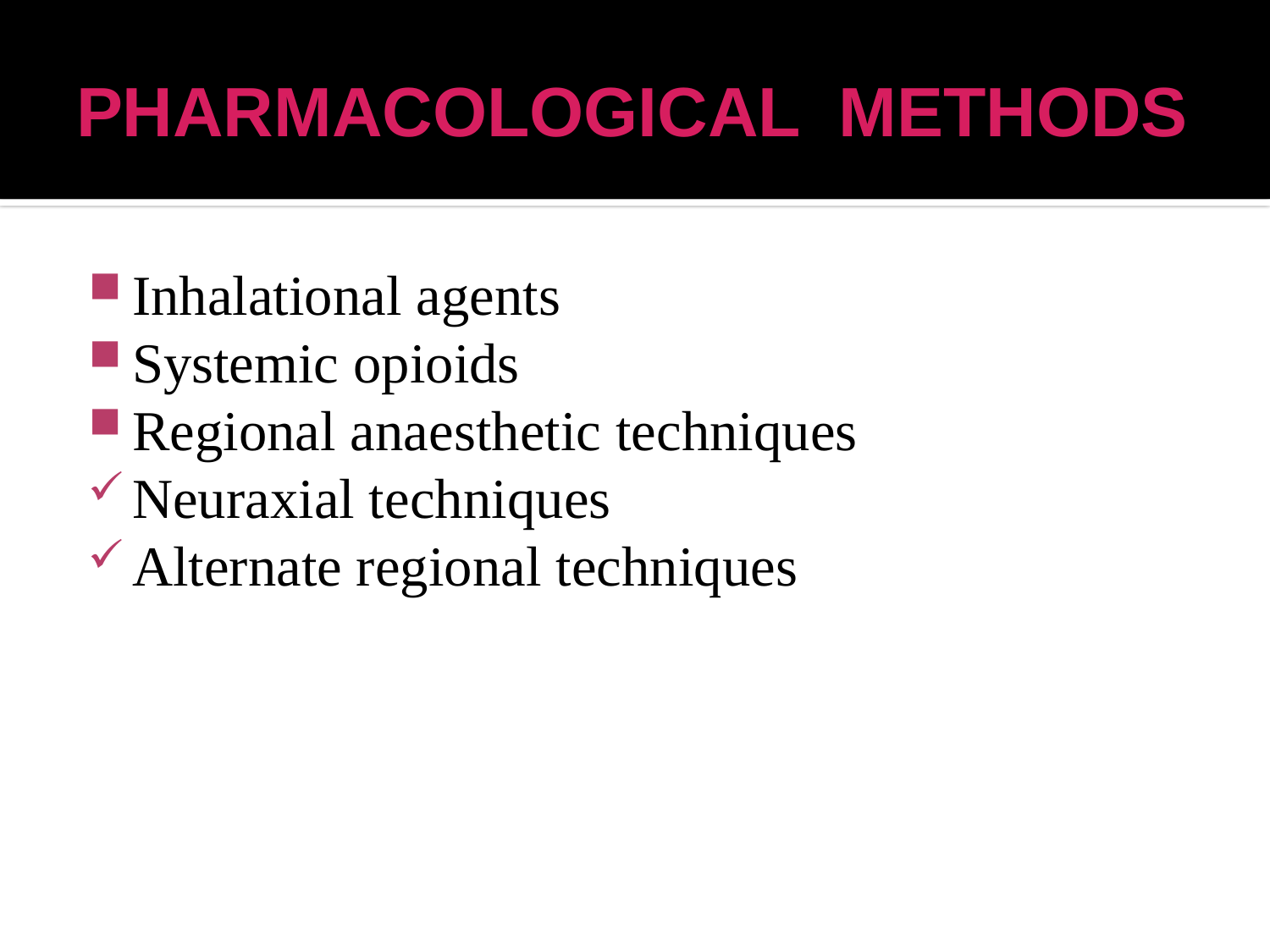

# PHARMACOLOGICAL  METHODS
Inhalational agents
Systemic opioids
Regional anaesthetic techniques
Neuraxial techniques
Alternate regional techniques